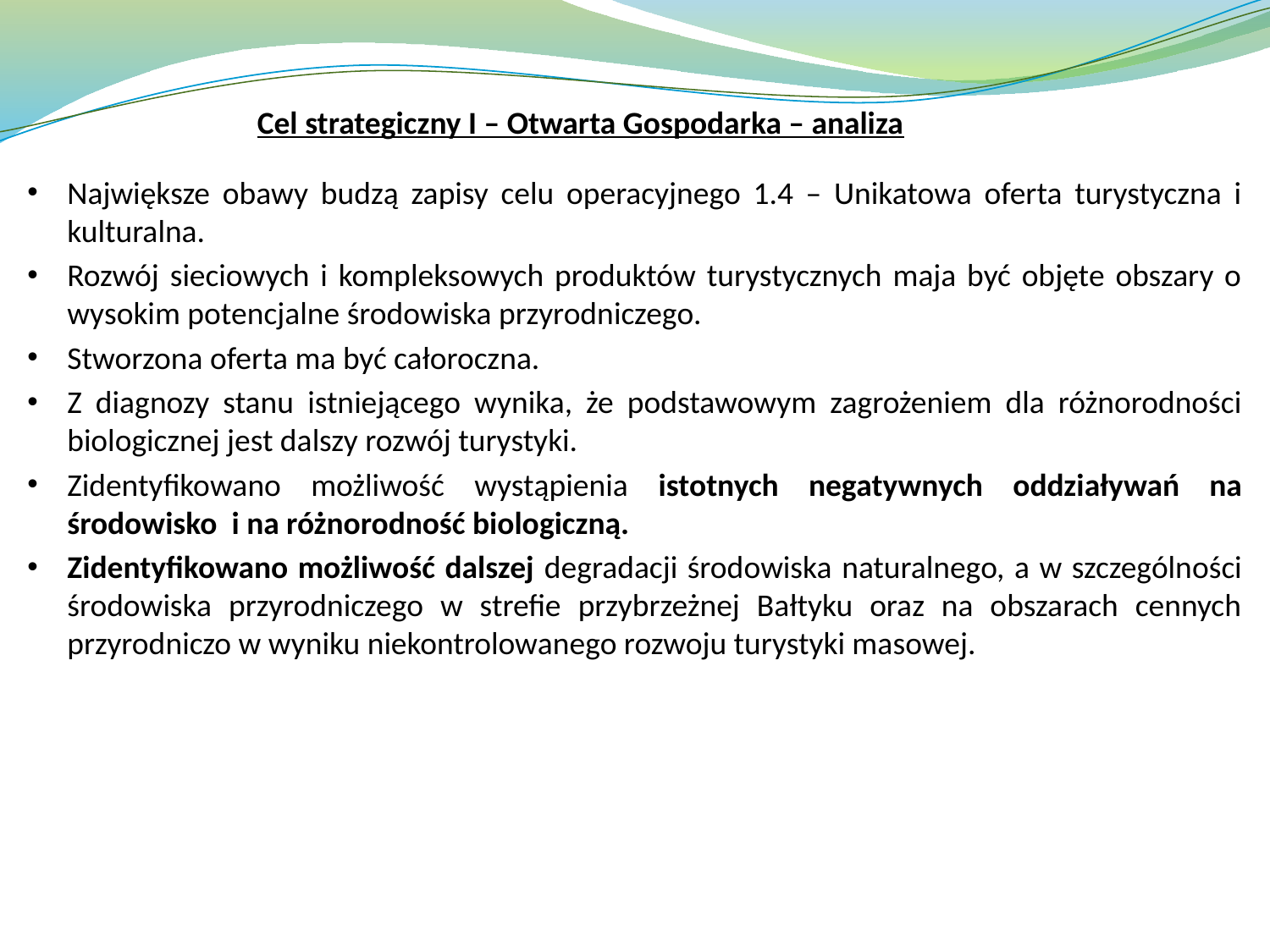

Cel strategiczny I – Otwarta Gospodarka – analiza
Największe obawy budzą zapisy celu operacyjnego 1.4 – Unikatowa oferta turystyczna i kulturalna.
Rozwój sieciowych i kompleksowych produktów turystycznych maja być objęte obszary o wysokim potencjalne środowiska przyrodniczego.
Stworzona oferta ma być całoroczna.
Z diagnozy stanu istniejącego wynika, że podstawowym zagrożeniem dla różnorodności biologicznej jest dalszy rozwój turystyki.
Zidentyfikowano możliwość wystąpienia istotnych negatywnych oddziaływań na środowisko  i na różnorodność biologiczną.
Zidentyfikowano możliwość dalszej degradacji środowiska naturalnego, a w szczególności środowiska przyrodniczego w strefie przybrzeżnej Bałtyku oraz na obszarach cennych przyrodniczo w wyniku niekontrolowanego rozwoju turystyki masowej.